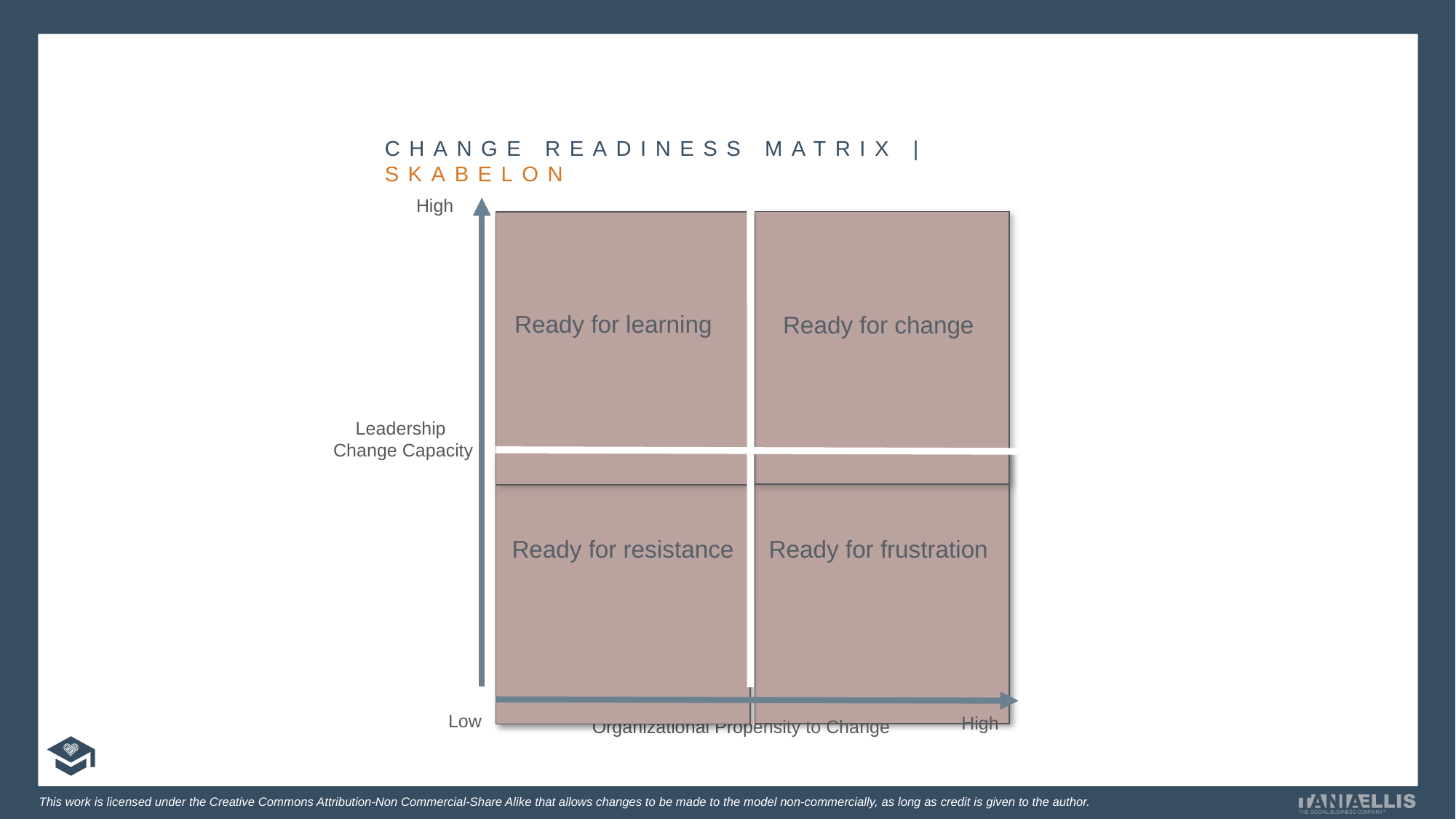

CHANGE READINESS MATRIX | SKABELON
High

Ready for learning
Ready for change
Leadership
Change Capacity

Ready for resistance
Ready for frustration
Low
High
Organizational Propensity to Change